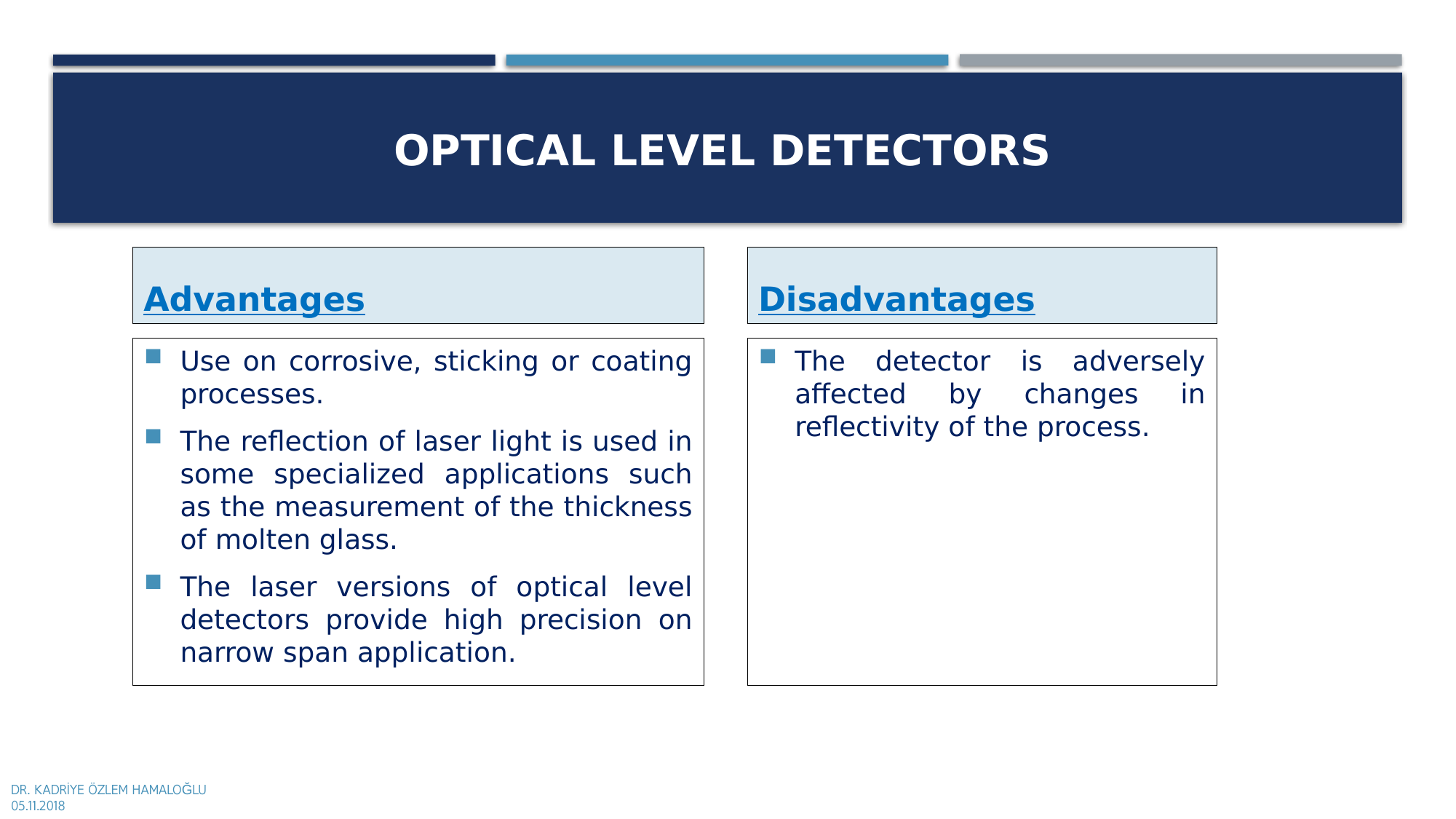

# Optical Level Detectors
Advantages
Disadvantages
Use on corrosive, sticking or coating processes.
The reflection of laser light is used in some specialized applications such as the measurement of the thickness of molten glass.
The laser versions of optical level detectors provide high precision on narrow span application.
The detector is adversely affected by changes in reflectivity of the process.
DR. KADRİYE ÖZLEM HAMALOĞLU
05.11.2018